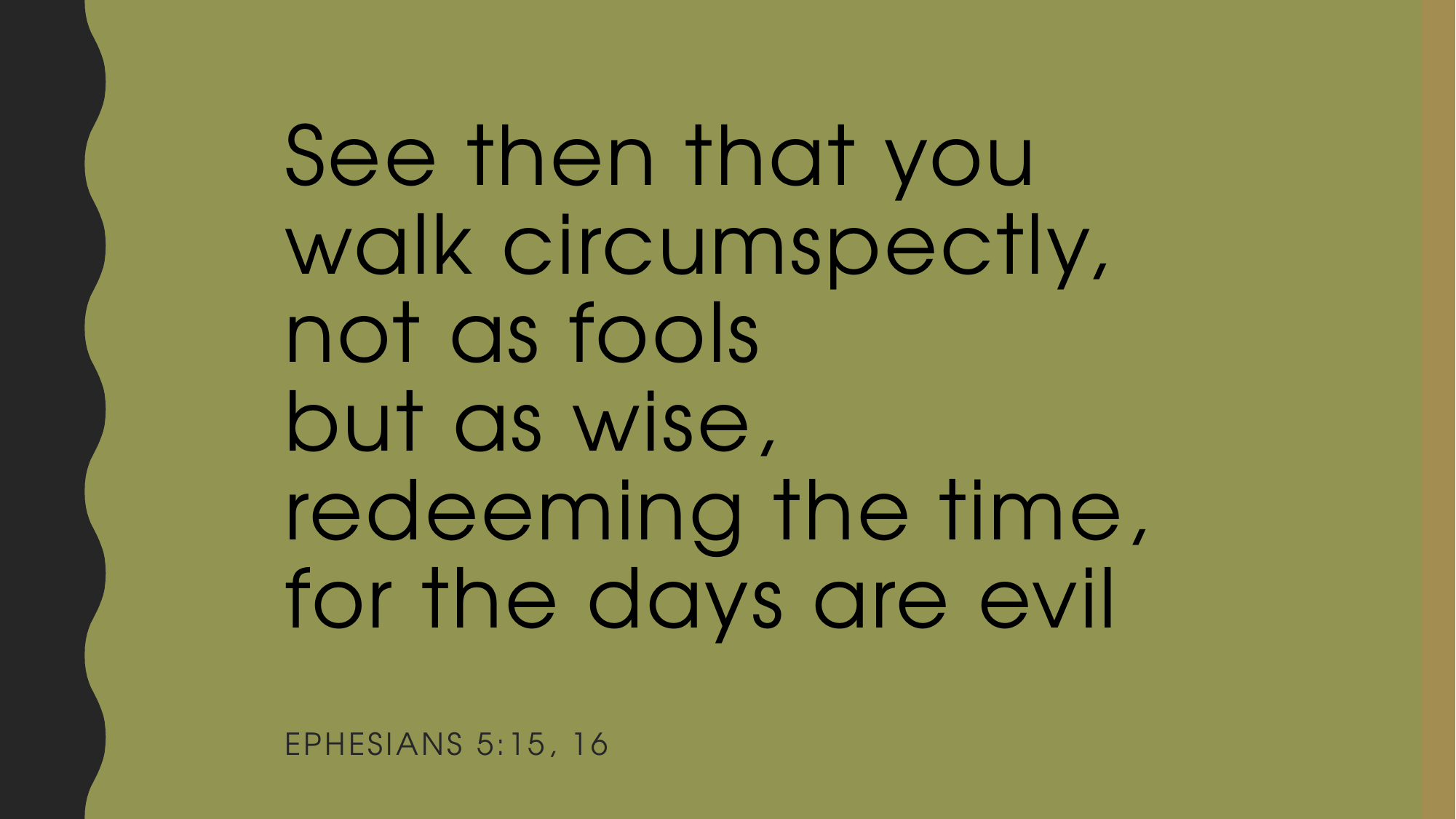

# See then that you walk circumspectly, not as fools but as wise, redeeming the time, for the days are evil Ephesians 5:15, 16